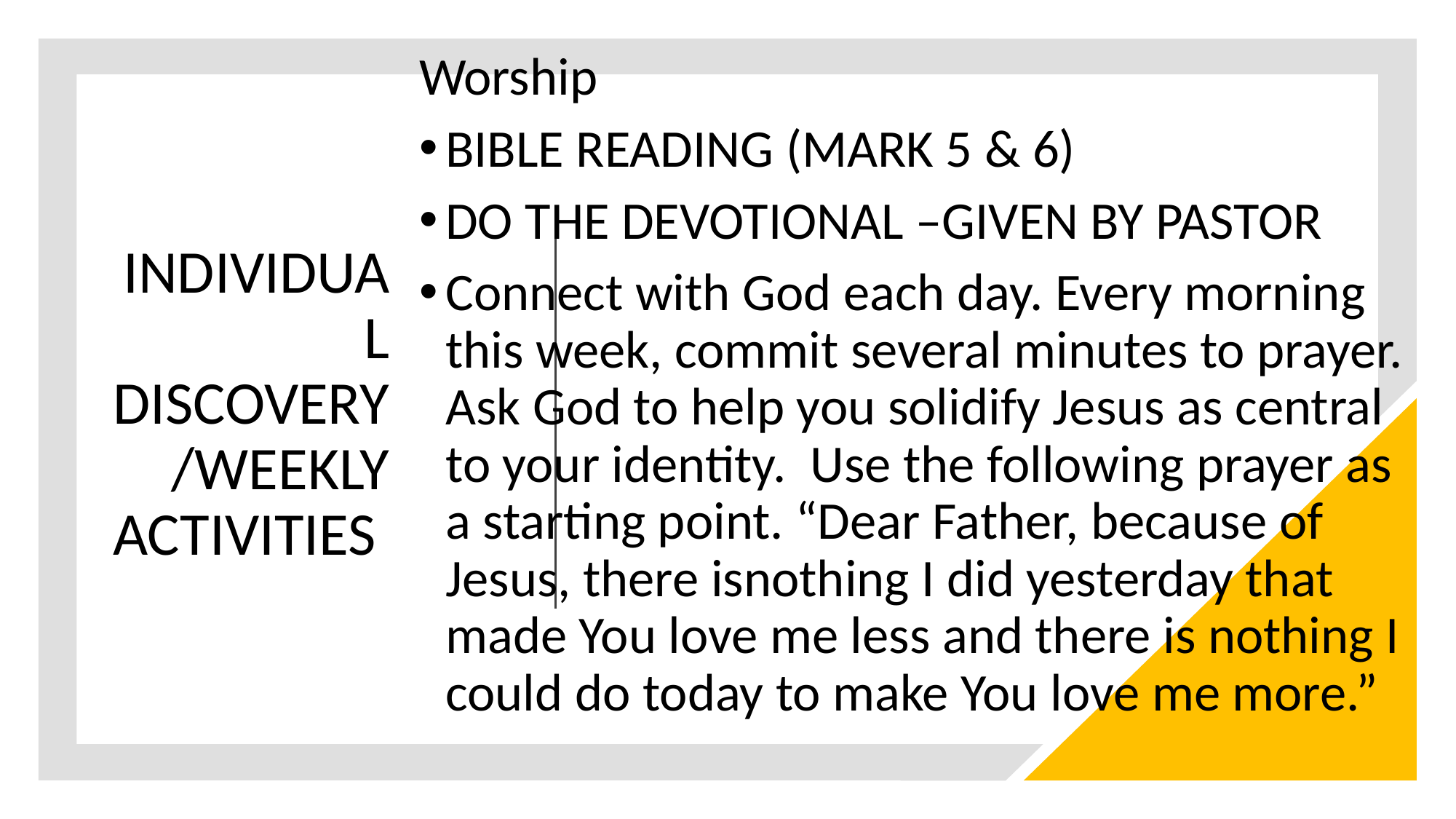

Worship
BIBLE READING (MARK 5 & 6)
DO THE DEVOTIONAL –GIVEN BY PASTOR
Connect with God each day. Every morning this week, commit several minutes to prayer. Ask God to help you solidify Jesus as central to your identity.  Use the following prayer as a starting point. “Dear Father, because of Jesus, there isnothing I did yesterday that made You love me less and there is nothing I could do today to make You love me more.”

# INDIVIDUAL DISCOVERY /WEEKLY ACTIVITIES